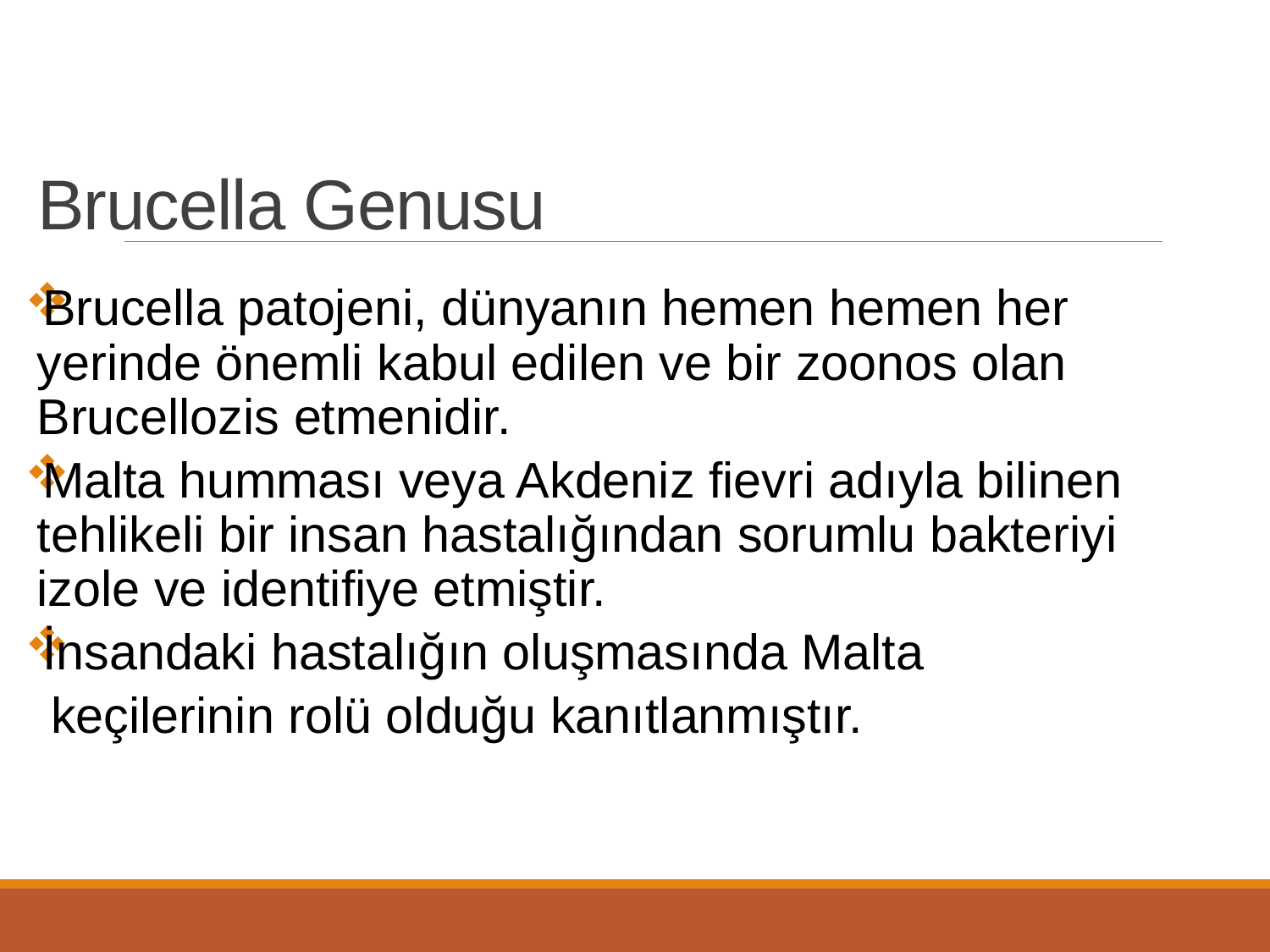

# Brucella Genusu
Brucella patojeni, dünyanın hemen hemen her yerinde önemli kabul edilen ve bir zoonos olan Brucellozis etmenidir.
Malta humması veya Akdeniz fievri adıyla bilinen tehlikeli bir insan hastalığından sorumlu bakteriyi izole ve identifiye etmiştir.
İnsandaki hastalığın oluşmasında Malta
 keçilerinin rolü olduğu kanıtlanmıştır.
ki hastalığın oluşmasında Malta
 keçilerinin rolü olduğu kanıtlanmıştır.